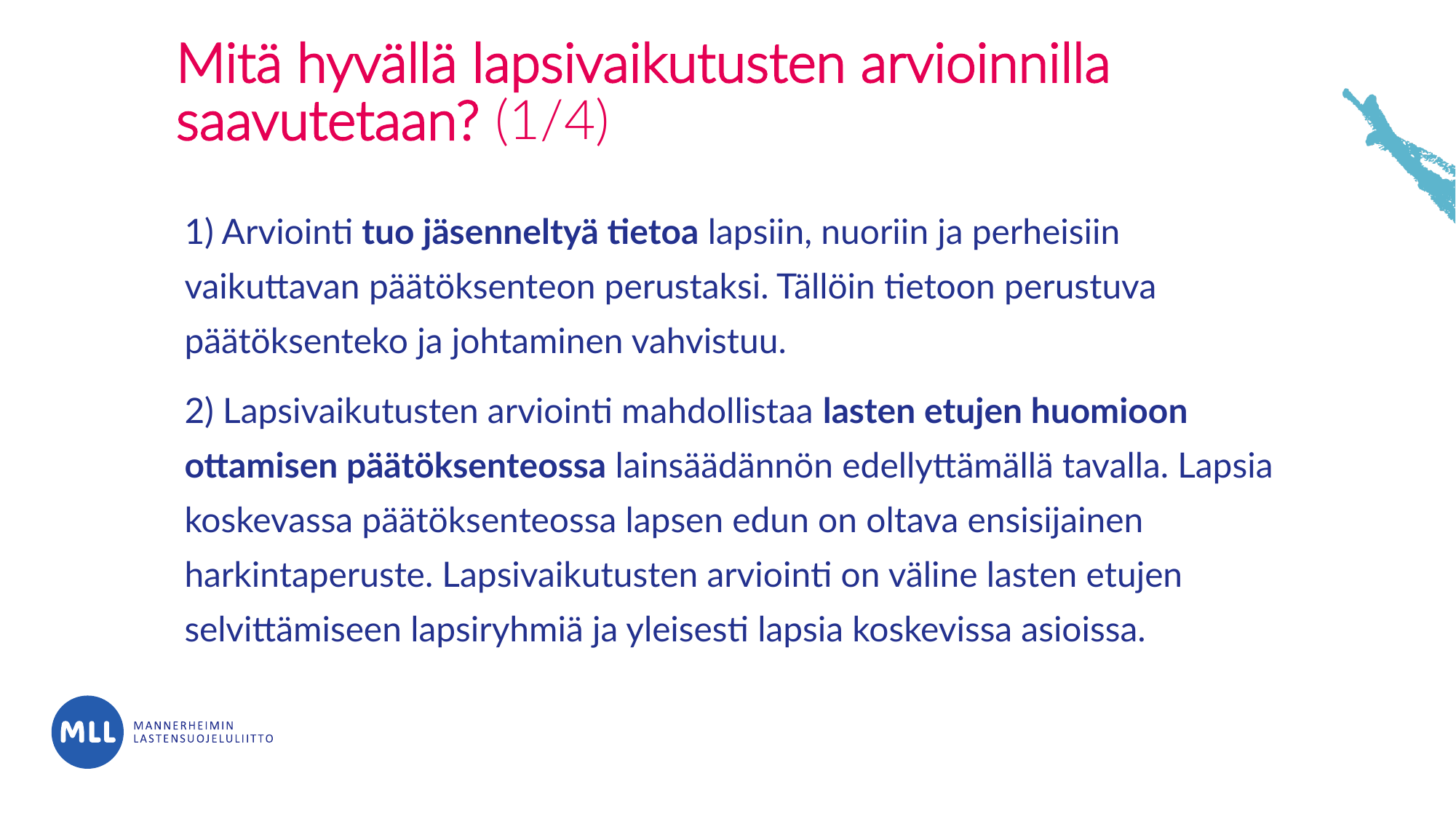

# Mitä hyvällä lapsivaikutusten arvioinnilla saavutetaan? (1/4)
1) Arviointi tuo jäsenneltyä tietoa lapsiin, nuoriin ja perheisiin vaikuttavan päätöksenteon perustaksi. Tällöin tietoon perustuva päätöksenteko ja johtaminen vahvistuu.
2) Lapsivaikutusten arviointi mahdollistaa lasten etujen huomioon ottamisen päätöksenteossa lainsäädännön edellyttämällä tavalla. Lapsia koskevassa päätöksenteossa lapsen edun on oltava ensisijainen harkintaperuste. Lapsivaikutusten arviointi on väline lasten etujen selvittämiseen lapsiryhmiä ja yleisesti lapsia koskevissa asioissa.